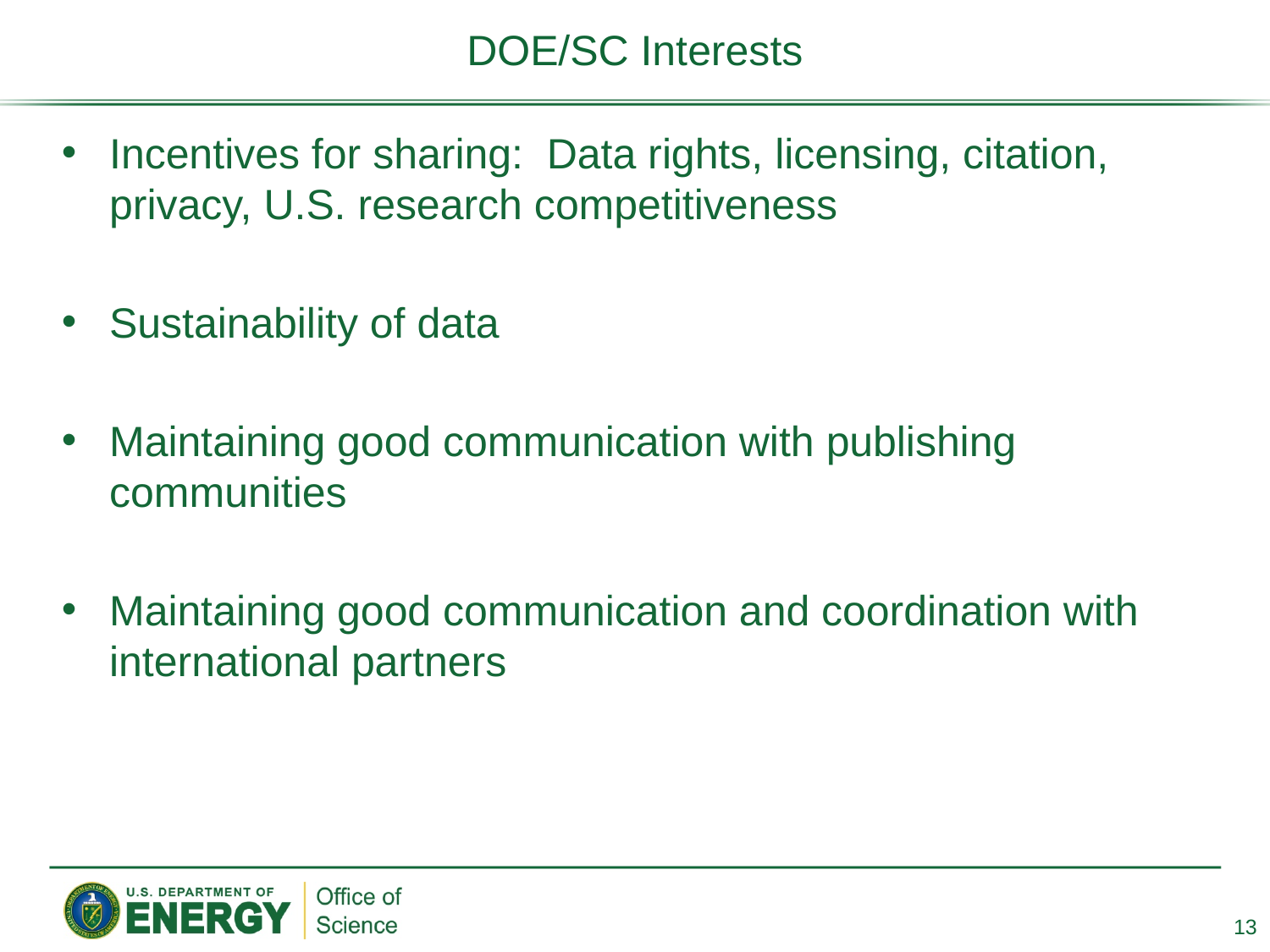

# DOE/SC Interests
Incentives for sharing:  Data rights, licensing, citation, privacy, U.S. research competitiveness

Sustainability of data

Maintaining good communication with publishing communities

Maintaining good communication and coordination with international partners

13